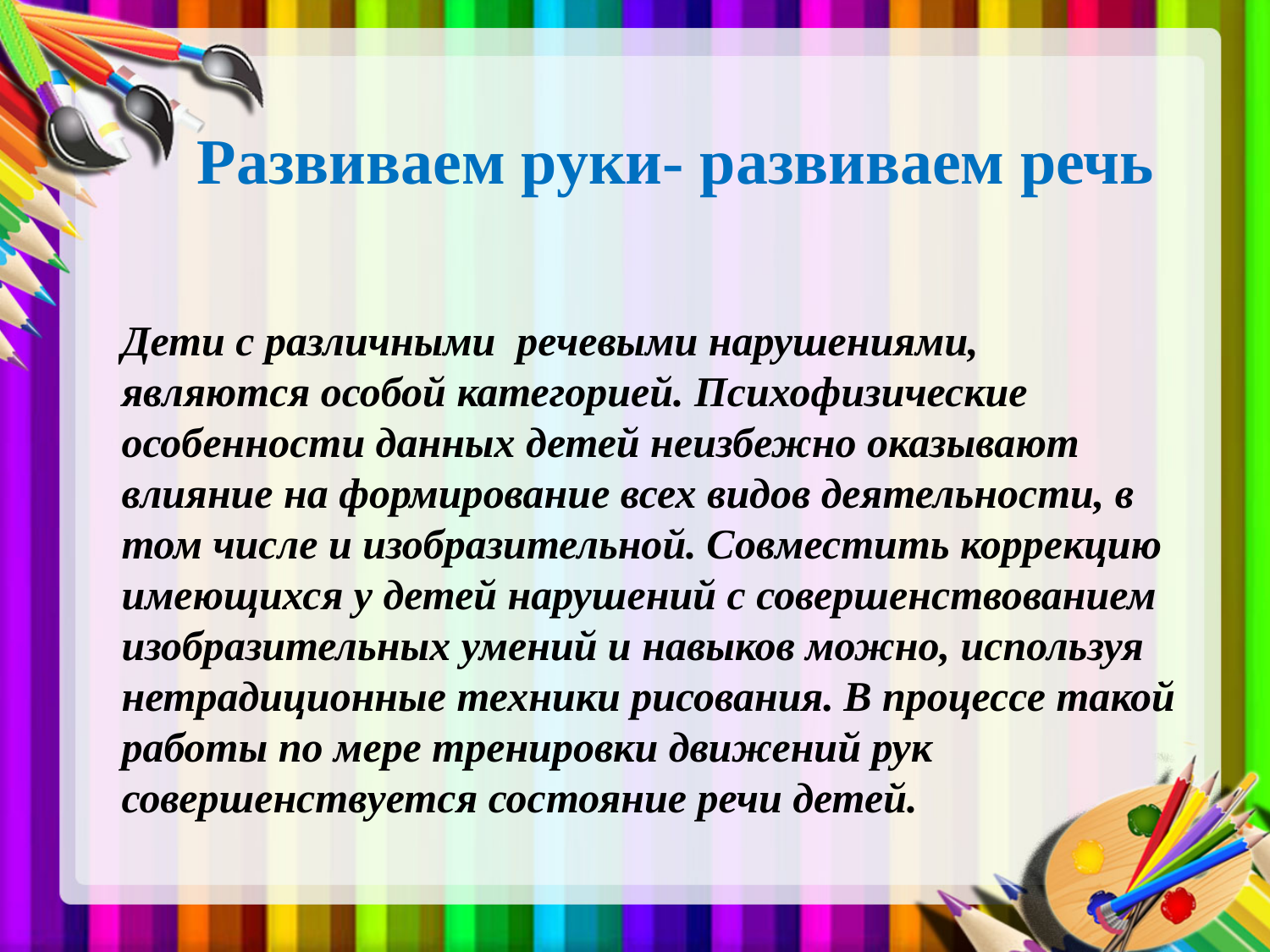

# Развиваем руки- развиваем речь
Дети с различными  речевыми нарушениями, являются особой категорией. Психофизические особенности данных детей неизбежно оказывают влияние на формирование всех видов деятельности, в том числе и изобразительной. Совместить коррекцию имеющихся у детей нарушений с совершенствованием изобразительных умений и навыков можно, используя нетрадиционные техники рисования. В процессе такой работы по мере тренировки движений рук совершенствуется состояние речи детей.